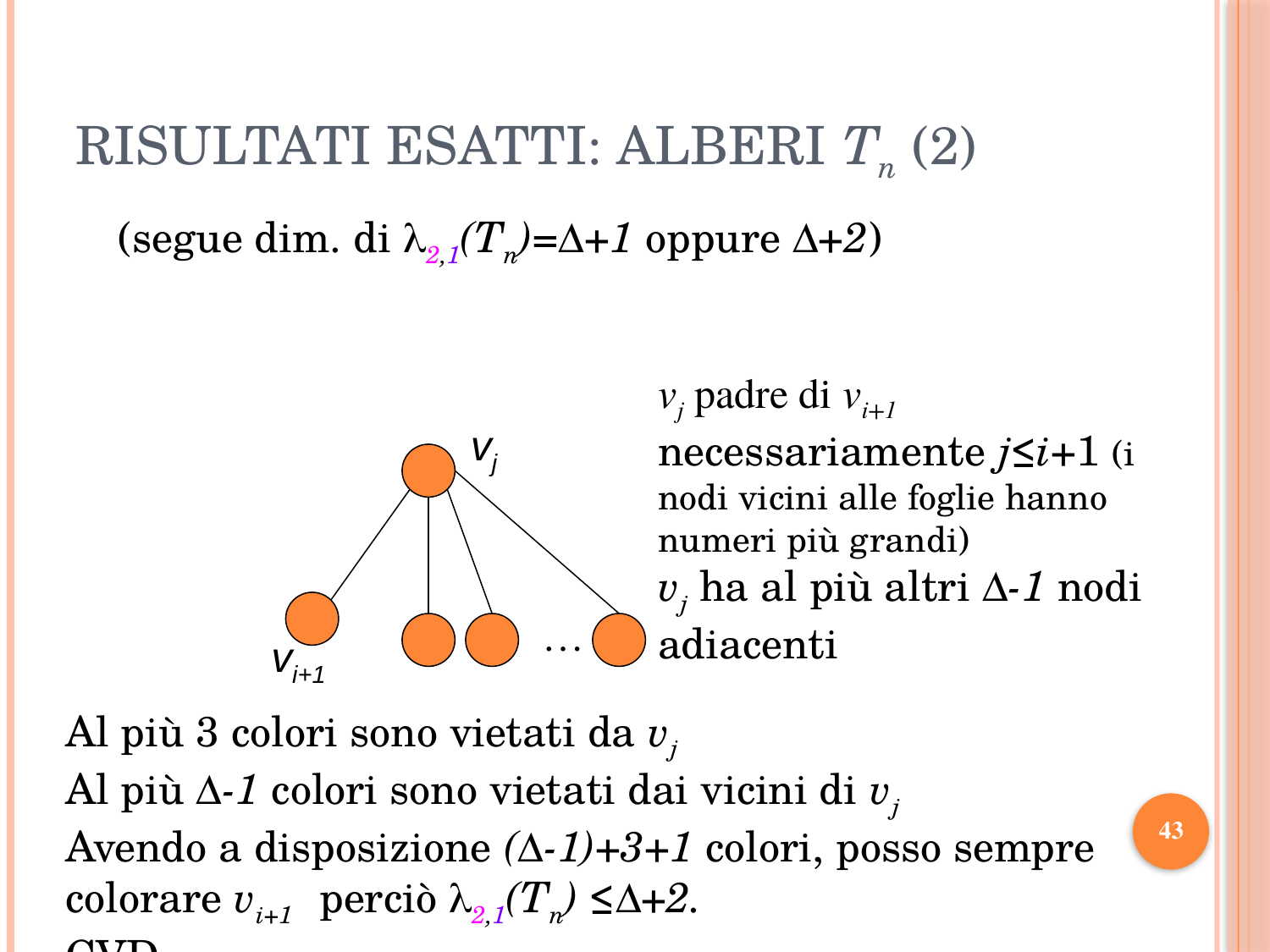

# Risultati esatti: alberi Tn (2)
(segue dim. di λ2,1(Tn)=Δ+1 oppure Δ+2)
vj padre di vi+1
necessariamente j≤i+1 (i nodi vicini alle foglie hanno numeri più grandi)
vj ha al più altri Δ-1 nodi adiacenti
vj

…

vi+1
Al più 3 colori sono vietati da vj
Al più Δ-1 colori sono vietati dai vicini di vj
Avendo a disposizione (Δ-1)+3+1 colori, posso sempre colorare vi+1	perciò λ2,1(Tn) ≤Δ+2. 			CVD
43